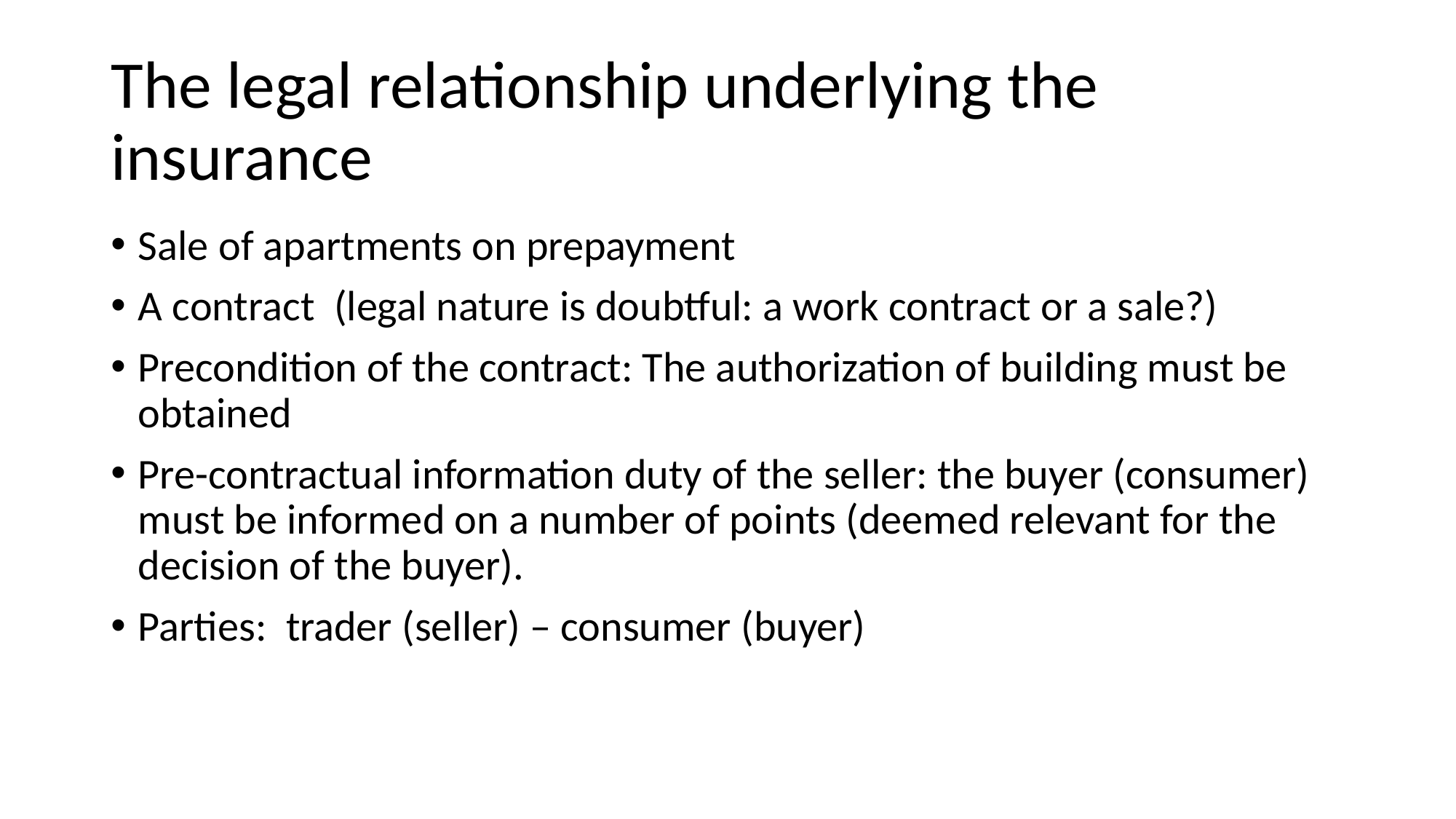

# The legal relationship underlying the insurance
Sale of apartments on prepayment
A contract  (legal nature is doubtful: a work contract or a sale?)
Precondition of the contract: The authorization of building must be obtained
Pre-contractual information duty of the seller: the buyer (consumer) must be informed on a number of points (deemed relevant for the decision of the buyer).
Parties:  trader (seller) – consumer (buyer)